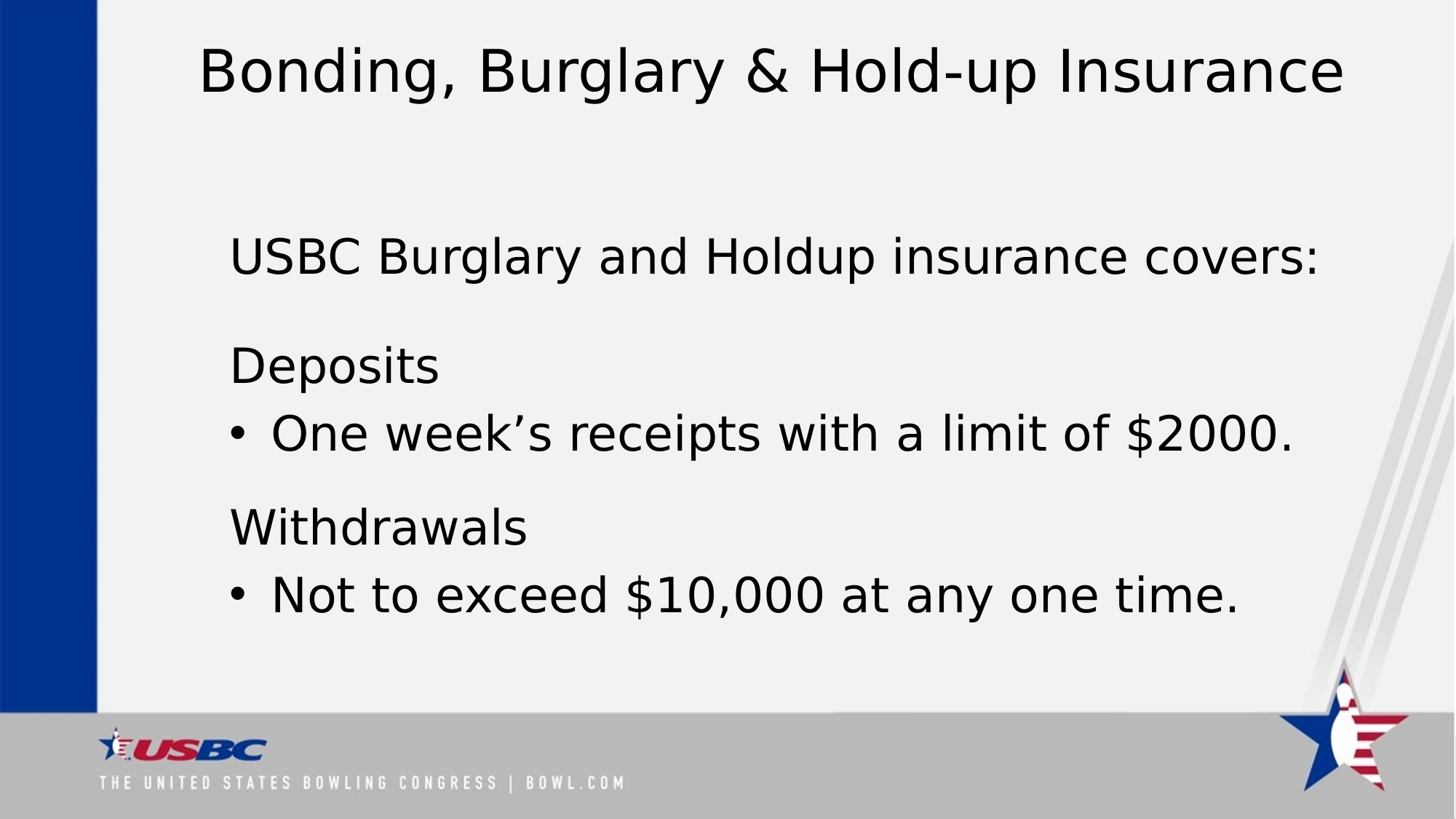

# Bonding, Burglary & Hold-up Insurance
USBC Burglary and Holdup insurance covers:
Deposits
One week’s receipts with a limit of $2000.

Withdrawals
Not to exceed $10,000 at any one time.